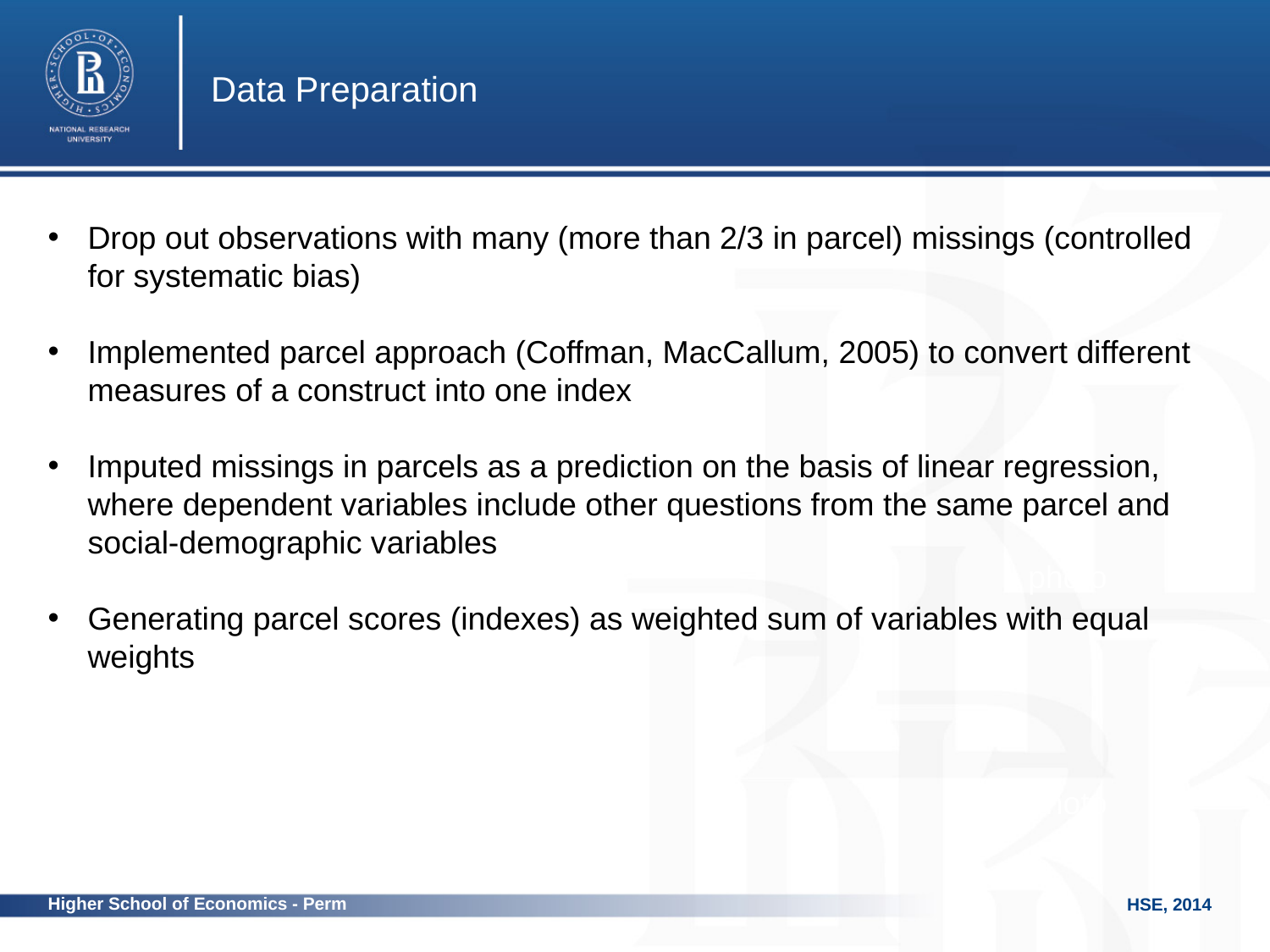

Data Preparation
Drop out observations with many (more than 2/3 in parcel) missings (controlled for systematic bias)

Implemented parcel approach (Coffman, MacCallum, 2005) to convert different measures of a construct into one index

Imputed missings in parcels as a prediction on the basis of linear regression, where dependent variables include other questions from the same parcel and social-demographic variables

Generating parcel scores (indexes) as weighted sum of variables with equal weights

photo
photo
Higher School of Economics - Perm
HSE, 2014